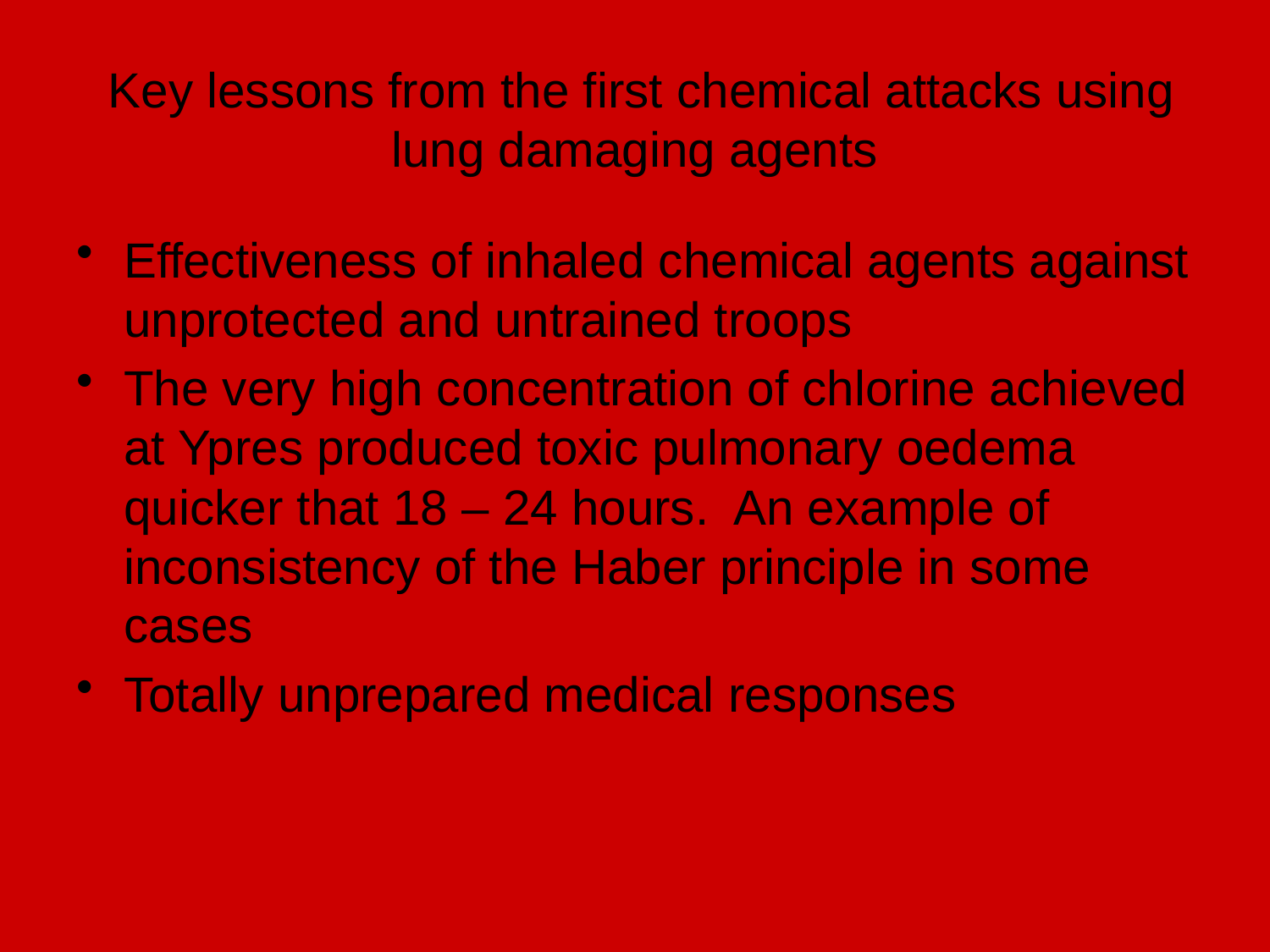

# Key lessons from the first chemical attacks using lung damaging agents
Effectiveness of inhaled chemical agents against unprotected and untrained troops
The very high concentration of chlorine achieved at Ypres produced toxic pulmonary oedema quicker that 18 – 24 hours.  An example of inconsistency of the Haber principle in some cases
Totally unprepared medical responses